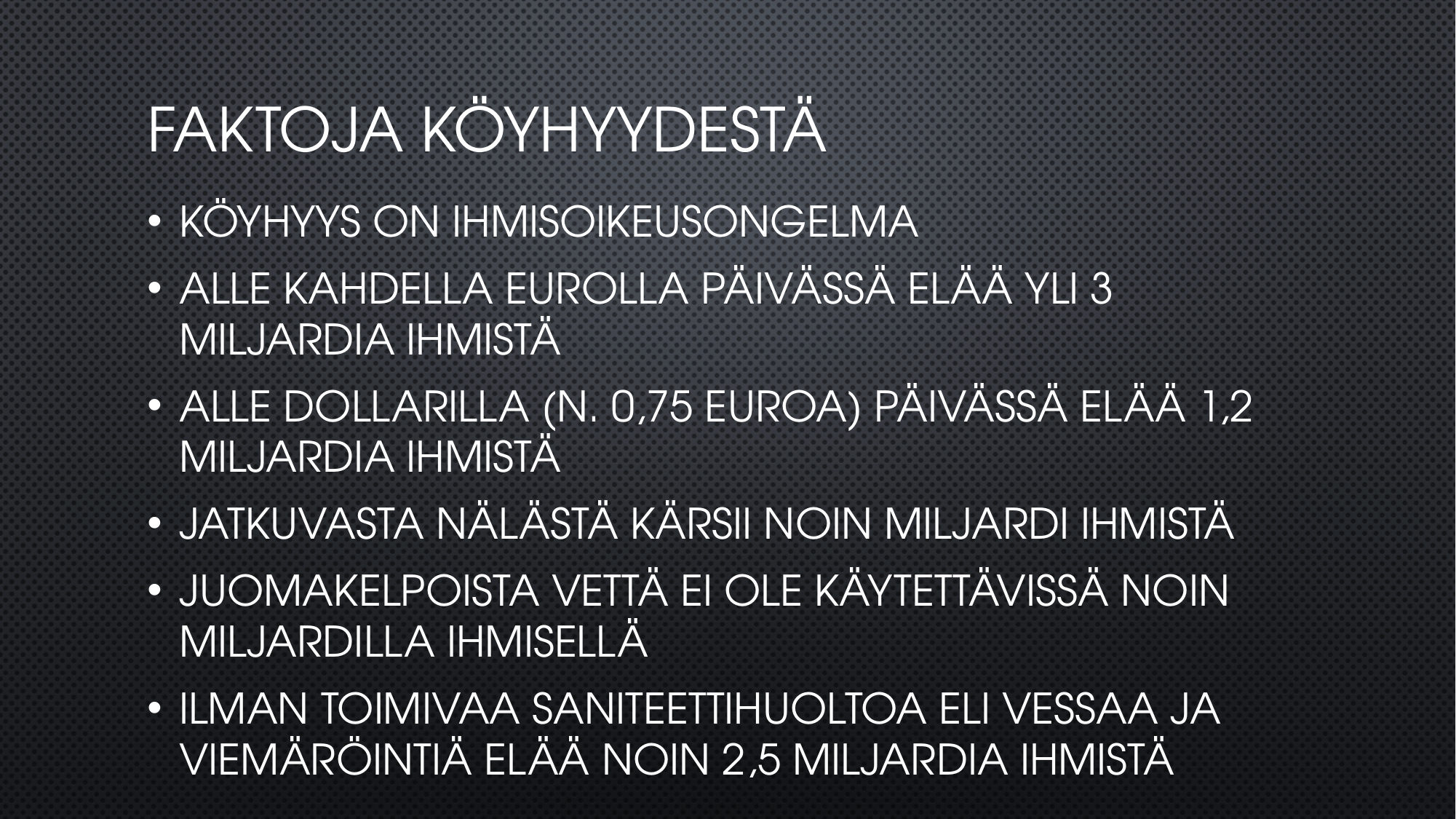

# faktoja köyhyydestä
köyhyys on ihmisoikeusongelma
alle kahdella eurolla päivässä elää yli 3 miljardia ihmistä
alle dollarilla (n. 0,75 euroa) päivässä elää 1,2 miljardia ihmistä
jatkuvasta nälästä kärsii noin miljardi ihmistä
juomakelpoista vettä ei ole käytettävissä noin miljardilla ihmisellä
ilman toimivaa saniteettihuoltoa eli vessaa ja  viemäröintiä elää noin 2,5 miljardia ihmistä